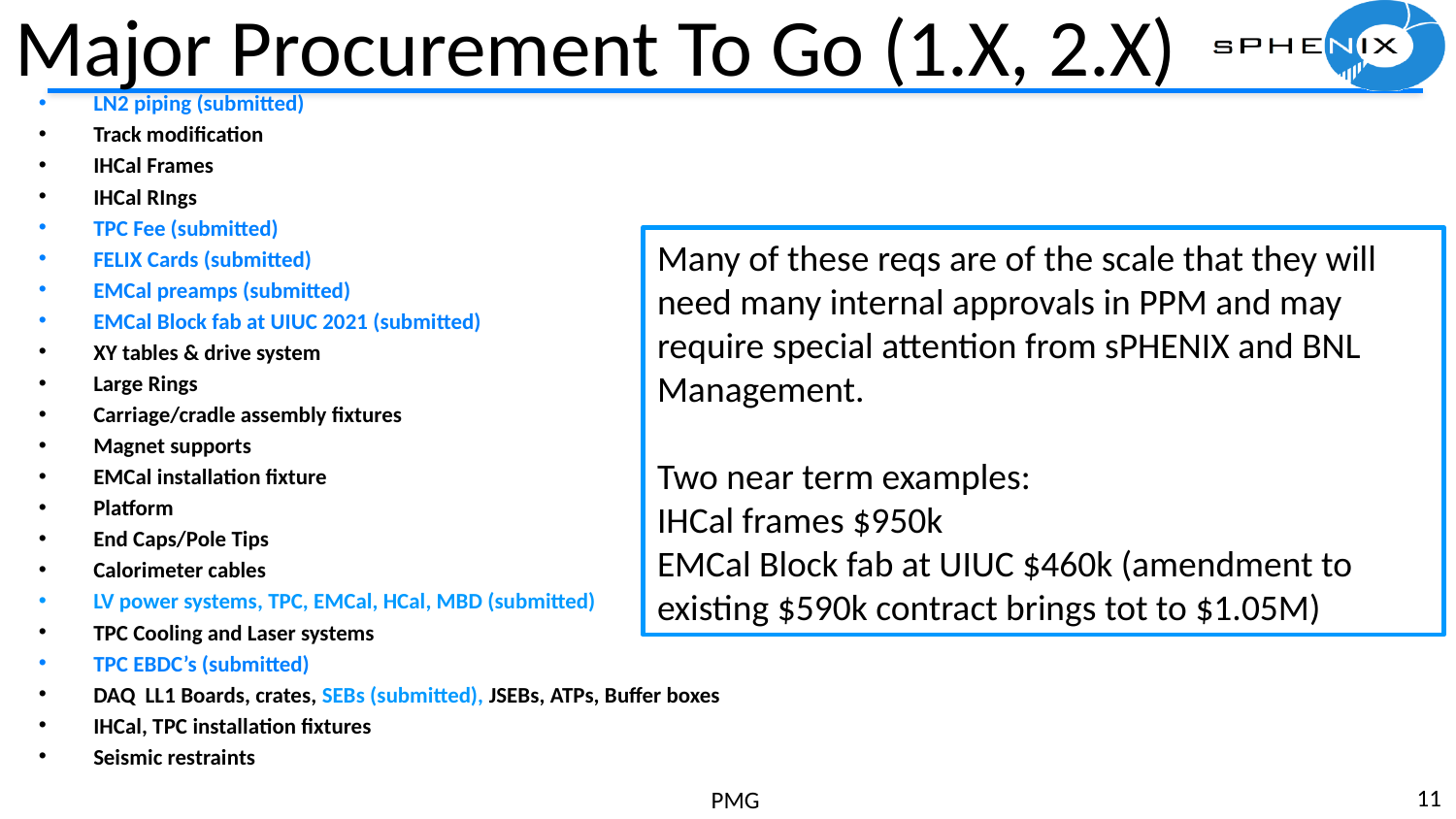

# Major Procurement To Go (1.X, 2.X)
LN2 piping (submitted)
Track modification
IHCal Frames
IHCal RIngs
TPC Fee (submitted)
FELIX Cards (submitted)
EMCal preamps (submitted)
EMCal Block fab at UIUC 2021 (submitted)
XY tables & drive system
Large Rings
Carriage/cradle assembly fixtures
Magnet supports
EMCal installation fixture
Platform
End Caps/Pole Tips
Calorimeter cables
LV power systems, TPC, EMCal, HCal, MBD (submitted)
TPC Cooling and Laser systems
TPC EBDC’s (submitted)
DAQ  LL1 Boards, crates, SEBs (submitted), JSEBs, ATPs, Buffer boxes
IHCal, TPC installation fixtures
Seismic restraints

Many of these reqs are of the scale that they will need many internal approvals in PPM and may require special attention from sPHENIX and BNL Management.

Two near term examples:
IHCal frames $950k
EMCal Block fab at UIUC $460k (amendment to existing $590k contract brings tot to $1.05M)
11
PMG